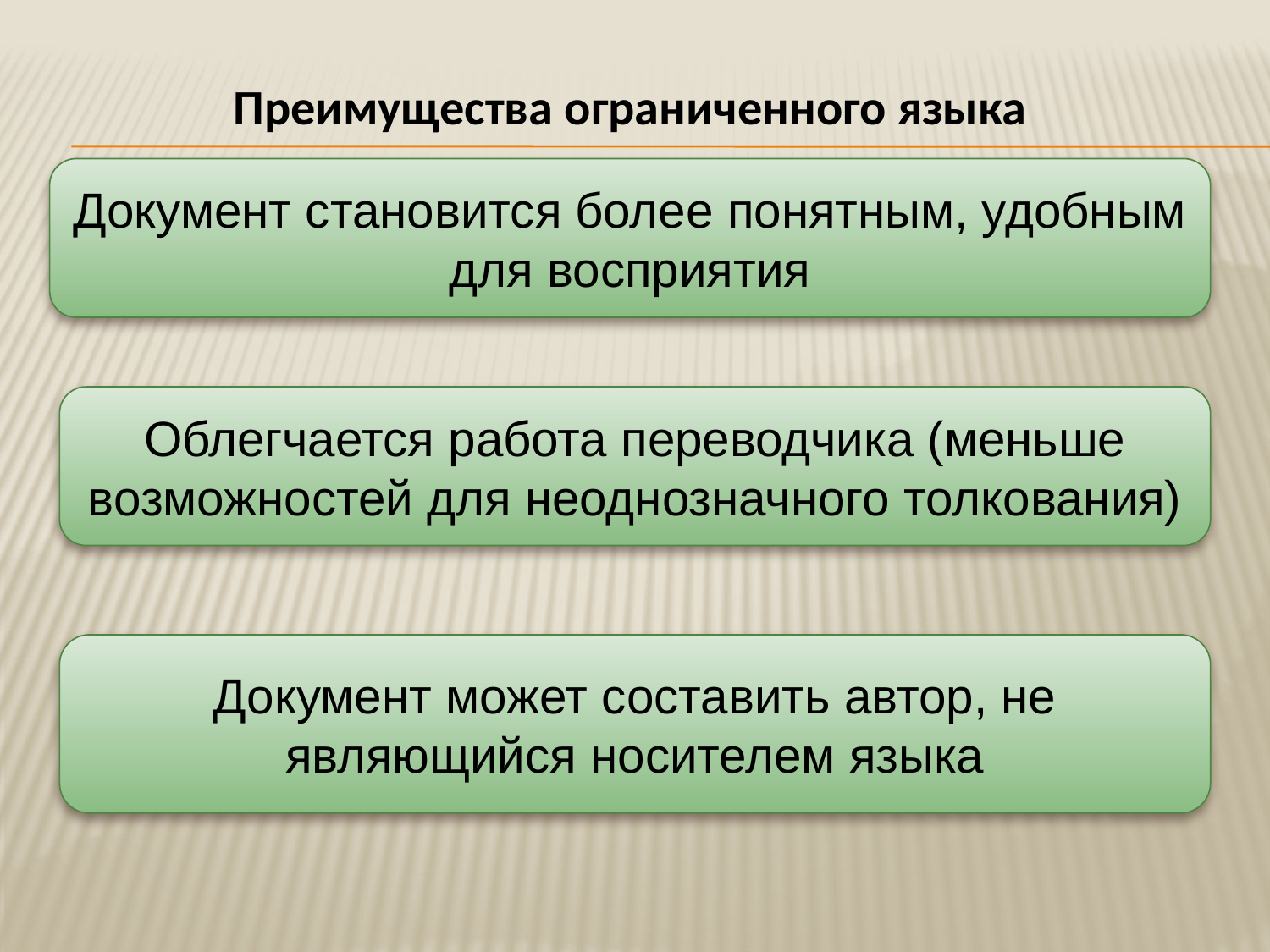

Преимущества ограниченного языка
Документ становится более понятным, удобным для восприятия
Облегчается работа переводчика (меньше возможностей для неоднозначного толкования)
Документ может составить автор, не являющийся носителем языка